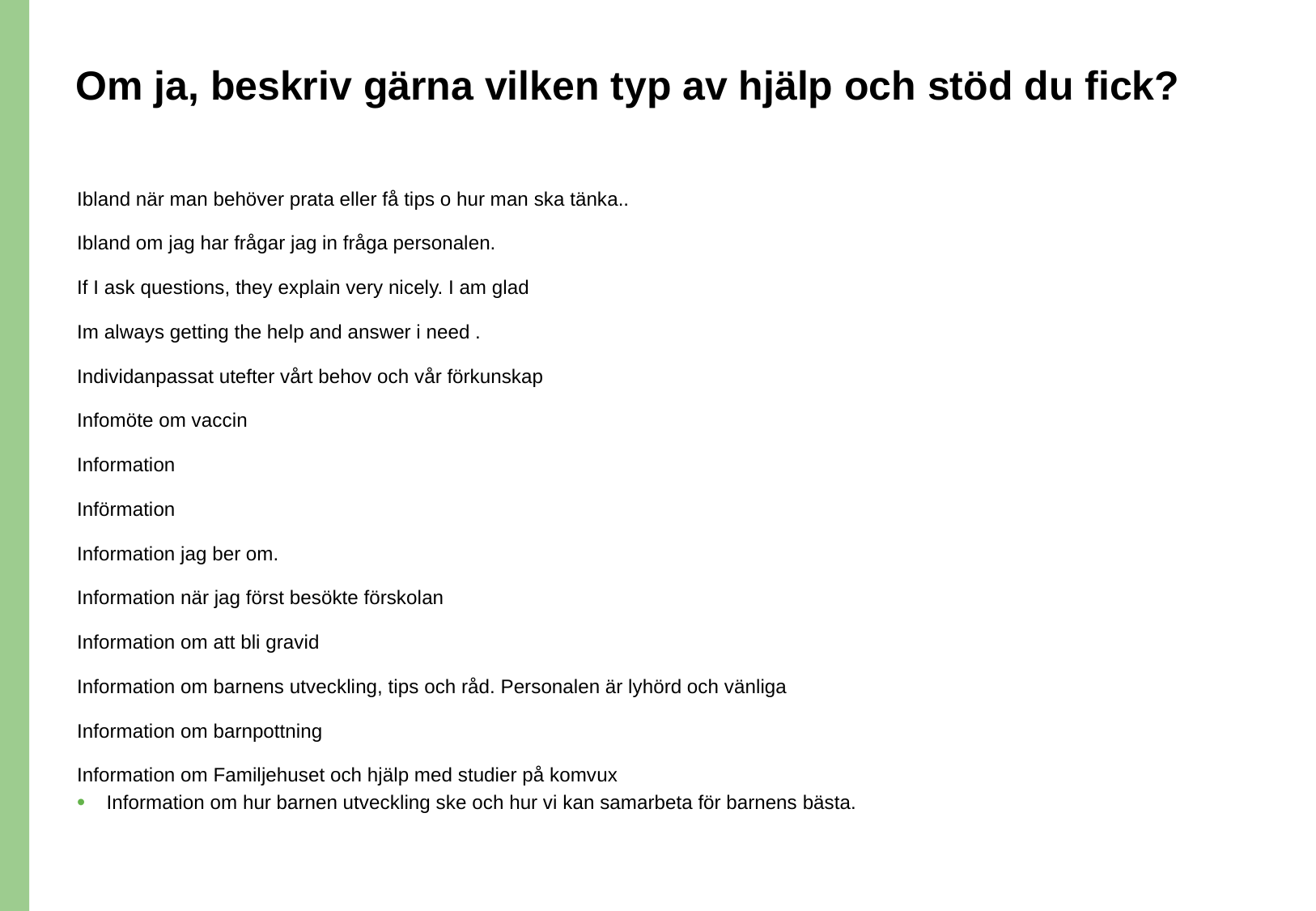

# Om ja, beskriv gärna vilken typ av hjälp och stöd du fick?
Ibland när man behöver prata eller få tips o hur man ska tänka..
Ibland om jag har frågar jag in fråga personalen.
If I ask questions, they explain very nicely. I am glad
Im always getting the help and answer i need .
Individanpassat utefter vårt behov och vår förkunskap
Infomöte om vaccin
Information
Införmation
Information jag ber om.
Information när jag först besökte förskolan
Information om att bli gravid
Information om barnens utveckling, tips och råd. Personalen är lyhörd och vänliga
Information om barnpottning
Information om Familjehuset och hjälp med studier på komvux
Information om hur barnen utveckling ske och hur vi kan samarbeta för barnens bästa.